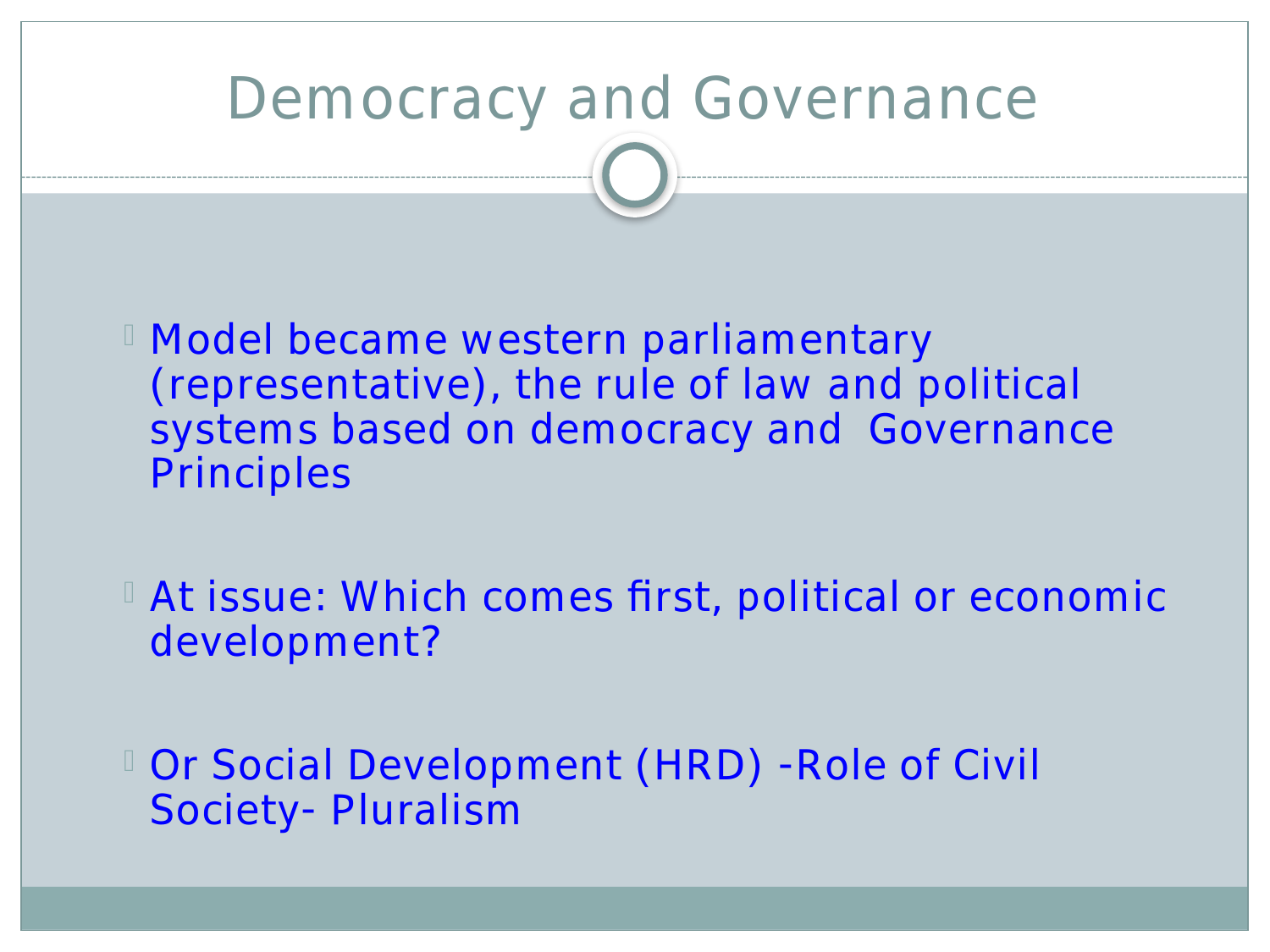

# Democracy and Governance

Model became western parliamentary (representative), the rule of law and political systems based on democracy and  Governance Principles

At issue: Which comes first, political or economic development?

Or Social Development (HRD) -Role of Civil Society- Pluralism